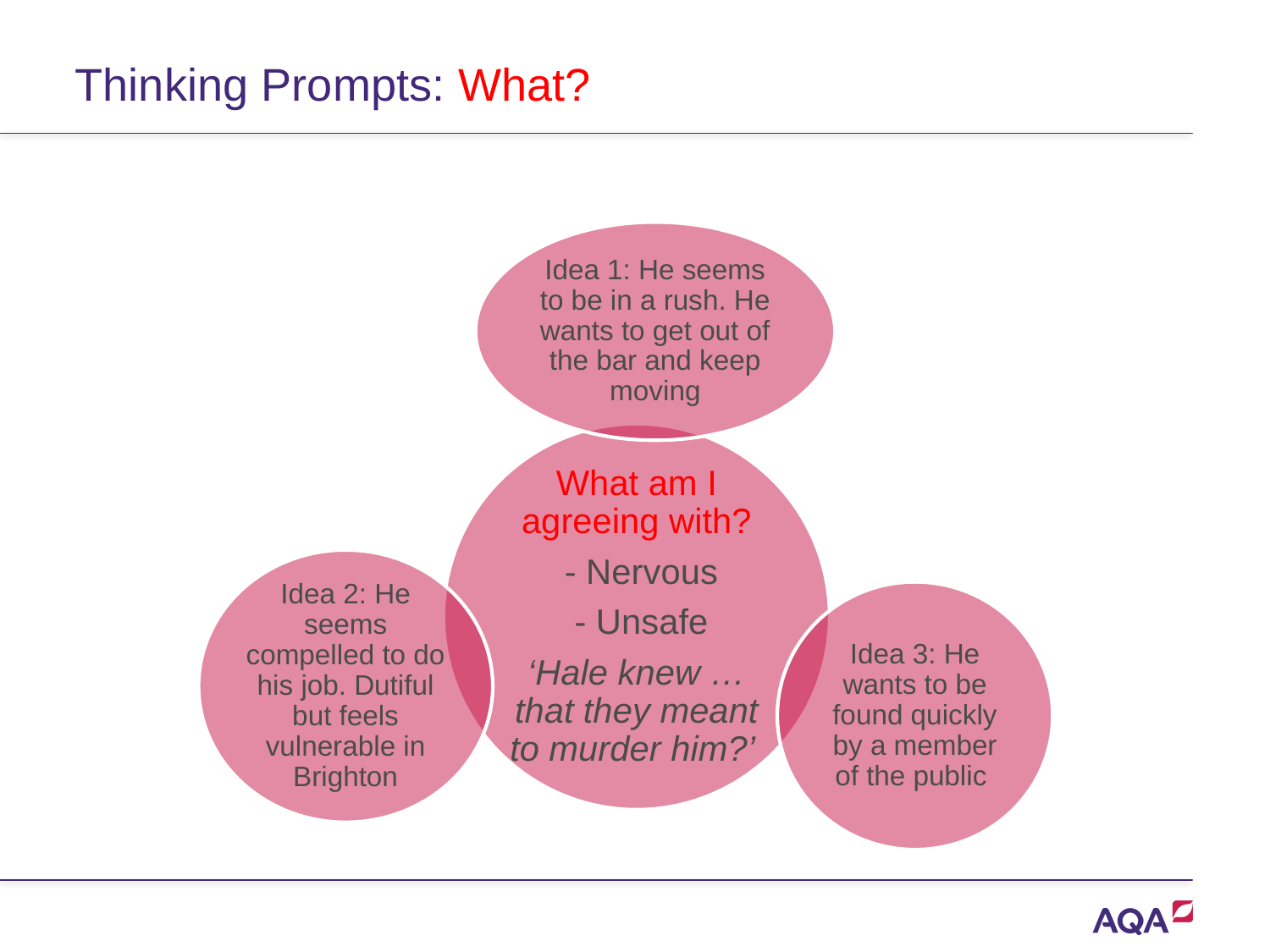

# Thinking Prompts: What?
What am I agreeing with?
 - Nervous
 - Unsafe
‘Hale knew …that they meant to murder him?’
Idea 1: He seems to be in a rush. He wants to get out of the bar and keep moving
Idea 3: He wants to be found quickly by a member of the public
Idea 2: He seems compelled to do his job. Dutiful but feels vulnerable in Brighton